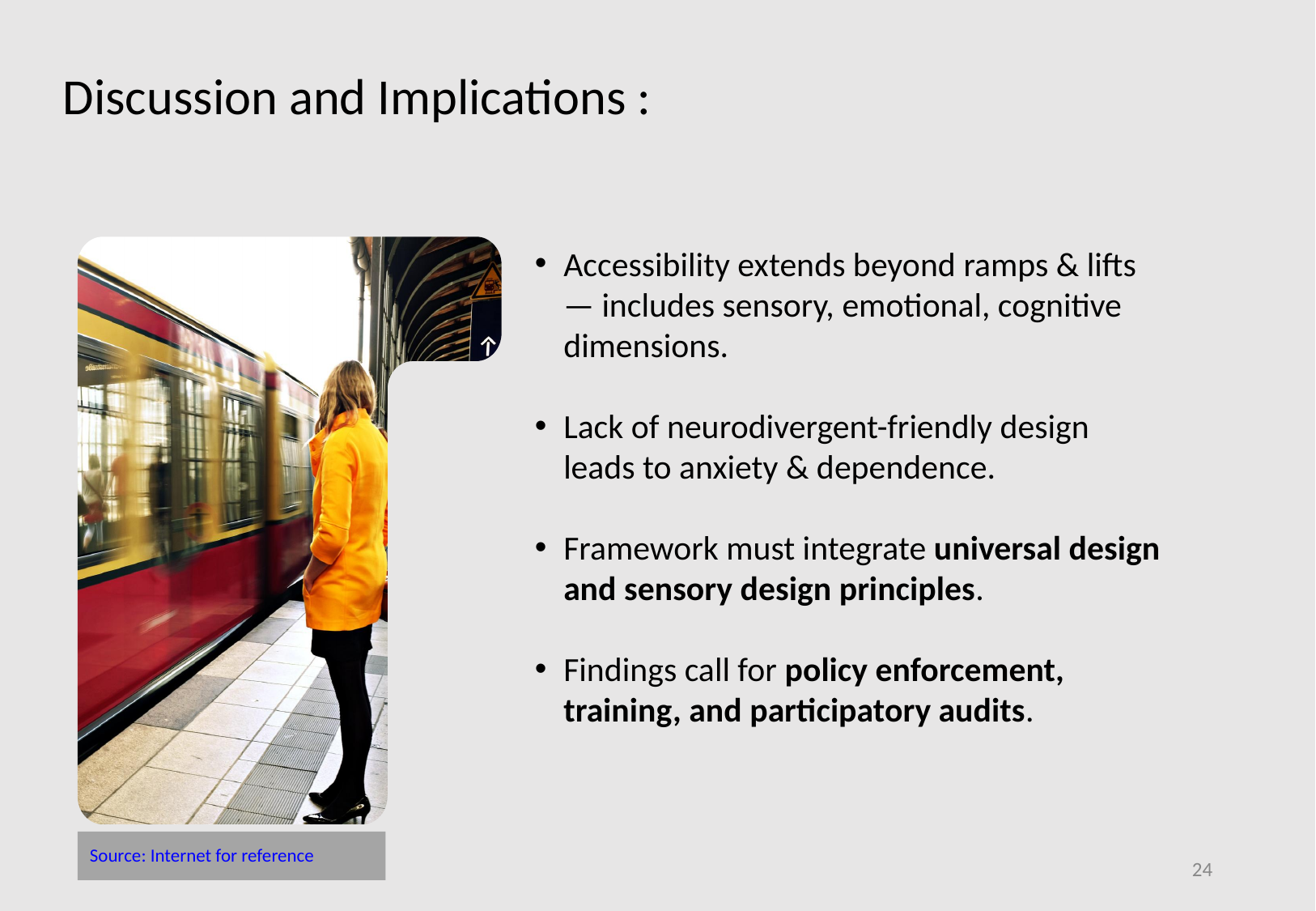

Discussion and Implications :

Accessibility extends beyond ramps & lifts — includes sensory, emotional, cognitive dimensions.

Lack of neurodivergent-friendly design leads to anxiety & dependence.

Framework must integrate universal design  and sensory design principles.

Findings call for policy enforcement, training, and participatory audits.
Source: Internet for reference
24